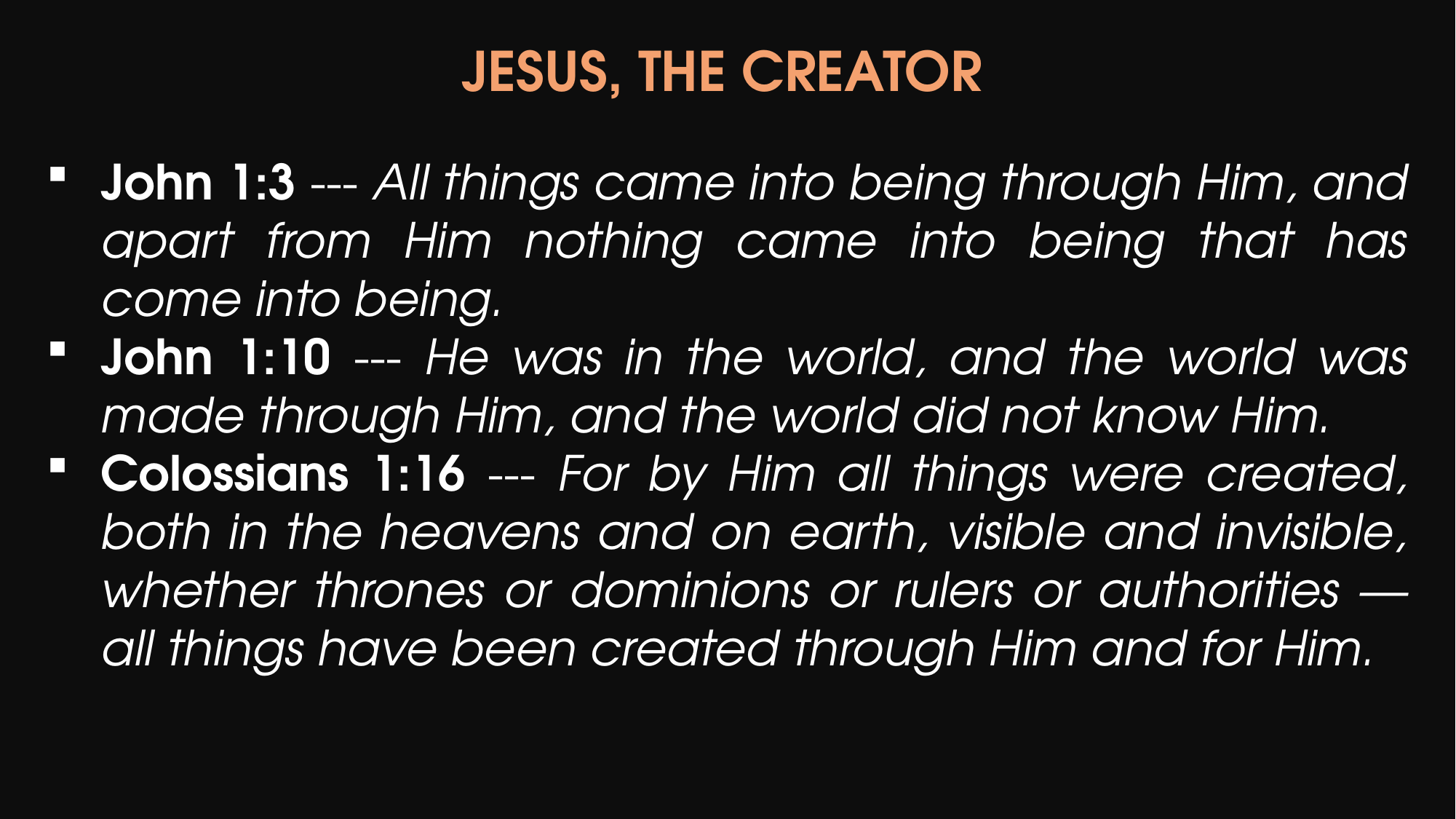

Jesus, the creator
John 1:3 --- All things came into being through Him, and apart from Him nothing came into being that has come into being.
John 1:10 --- He was in the world, and the world was made through Him, and the world did not know Him.
Colossians 1:16 --- For by Him all things were created, both in the heavens and on earth, visible and invisible, whether thrones or dominions or rulers or authorities — all things have been created through Him and for Him.